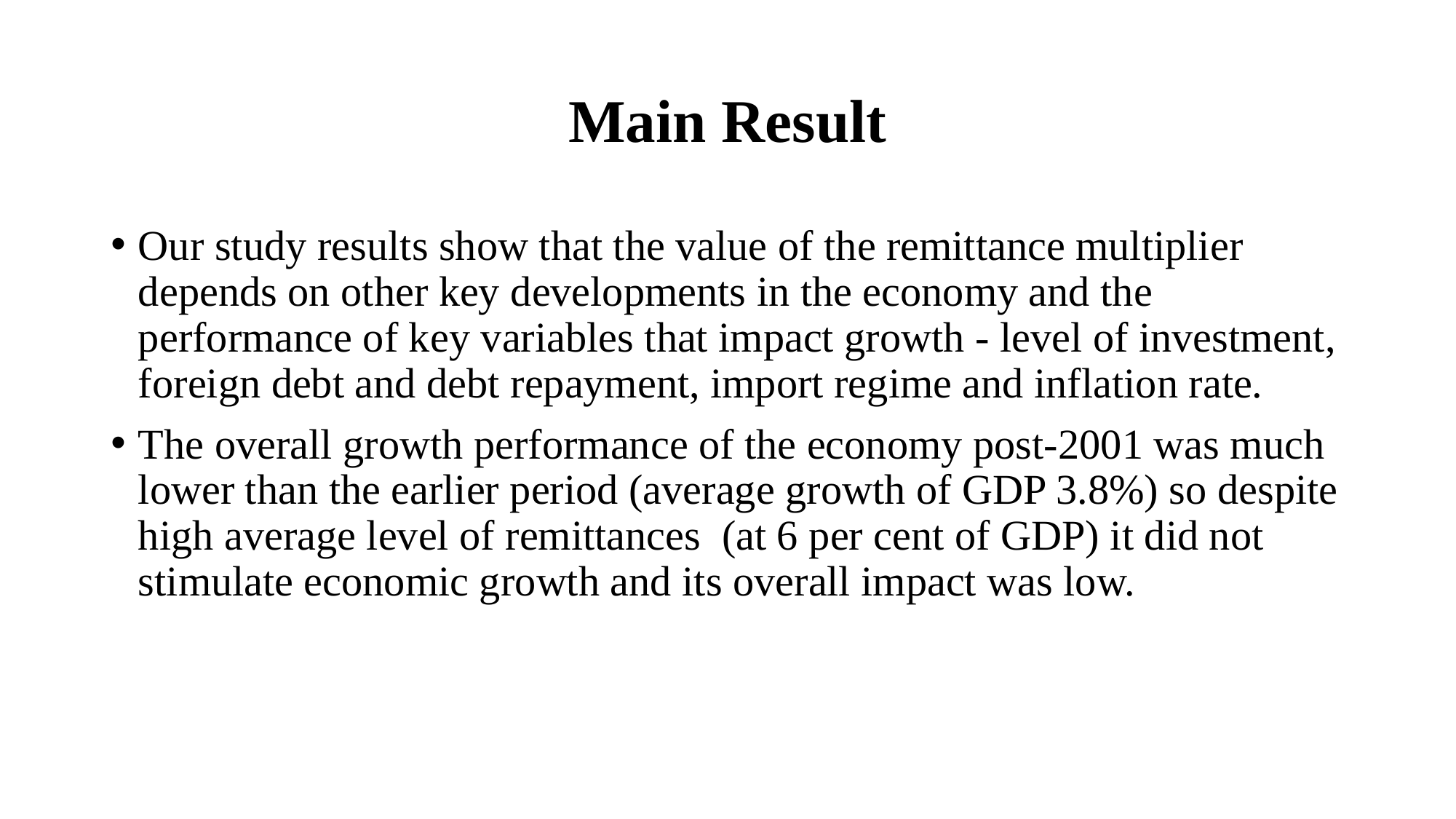

# Main Result
Our study results show that the value of the remittance multiplier depends on other key developments in the economy and the performance of key variables that impact growth - level of investment, foreign debt and debt repayment, import regime and inflation rate.​
The overall growth performance of the economy post-2001 was much lower than the earlier period (average growth of GDP 3.8%) so despite high average level of remittances  (at 6 per cent of GDP) it did not stimulate economic growth and its overall impact was low.